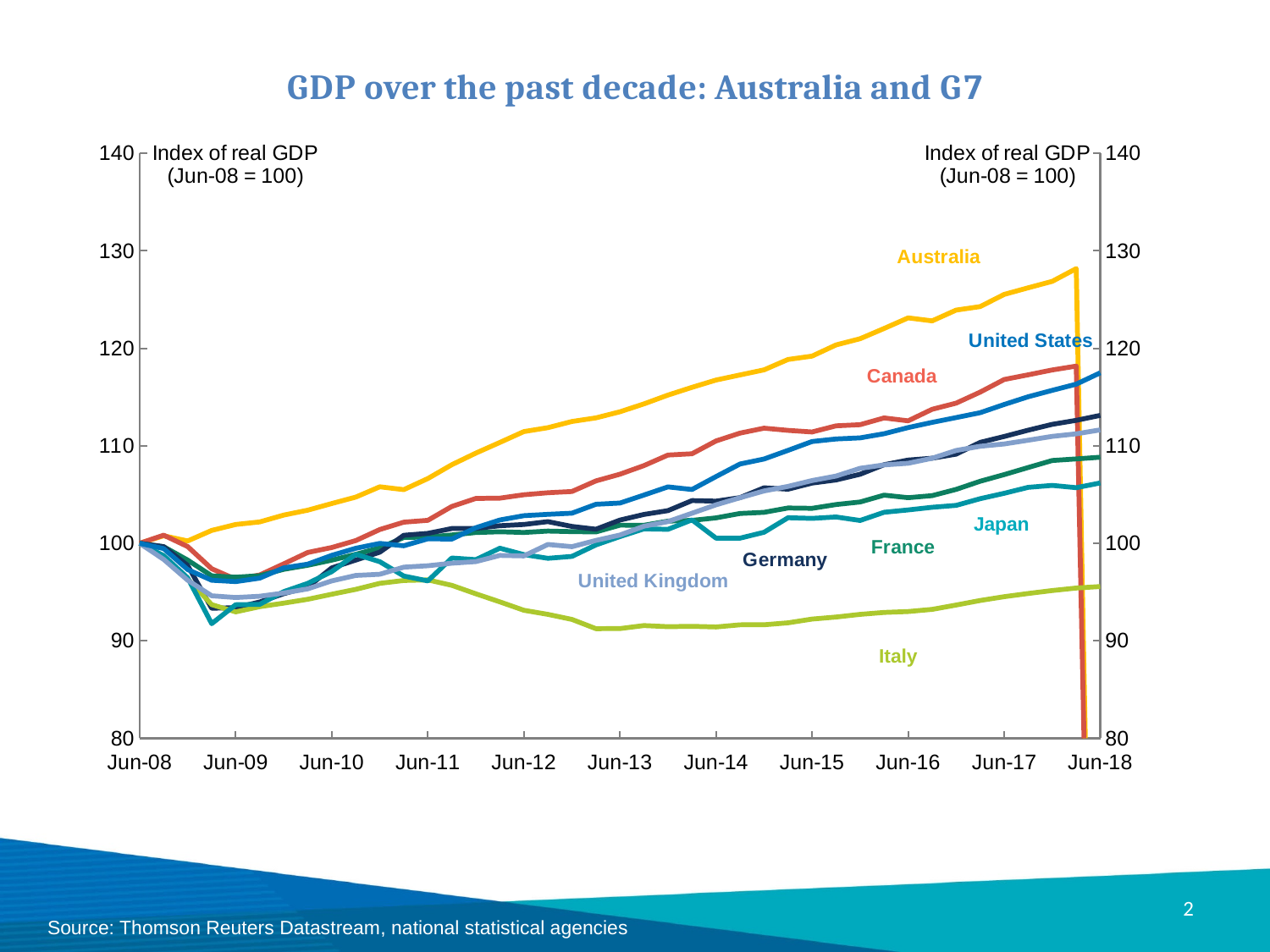

GDP over the past decade: Australia and G7

[unsupported chart]

2
Source: Thomson Reuters Datastream, national statistical agencies